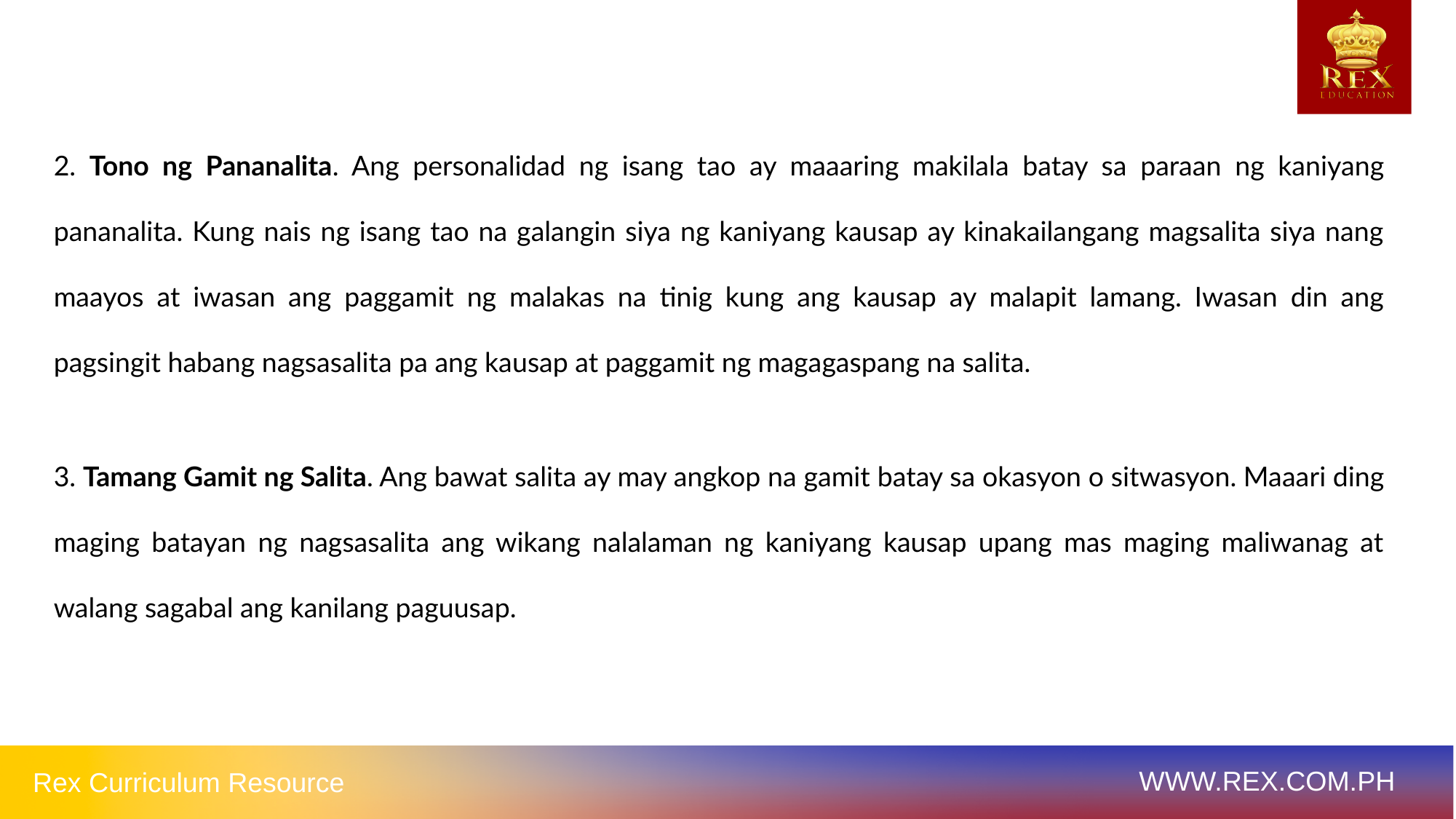

2. Tono ng Pananalita. Ang personalidad ng isang tao ay maaaring makilala batay sa paraan ng kaniyang pananalita. Kung nais ng isang tao na galangin siya ng kaniyang kausap ay kinakailangang magsalita siya nang maayos at iwasan ang paggamit ng malakas na tinig kung ang kausap ay malapit lamang. Iwasan din ang pagsingit habang nagsasalita pa ang kausap at paggamit ng magagaspang na salita.

3. Tamang Gamit ng Salita. Ang bawat salita ay may angkop na gamit batay sa okasyon o sitwasyon. Maaari ding maging batayan ng nagsasalita ang wikang nalalaman ng kaniyang kausap upang mas maging maliwanag at walang sagabal ang kanilang paguusap.